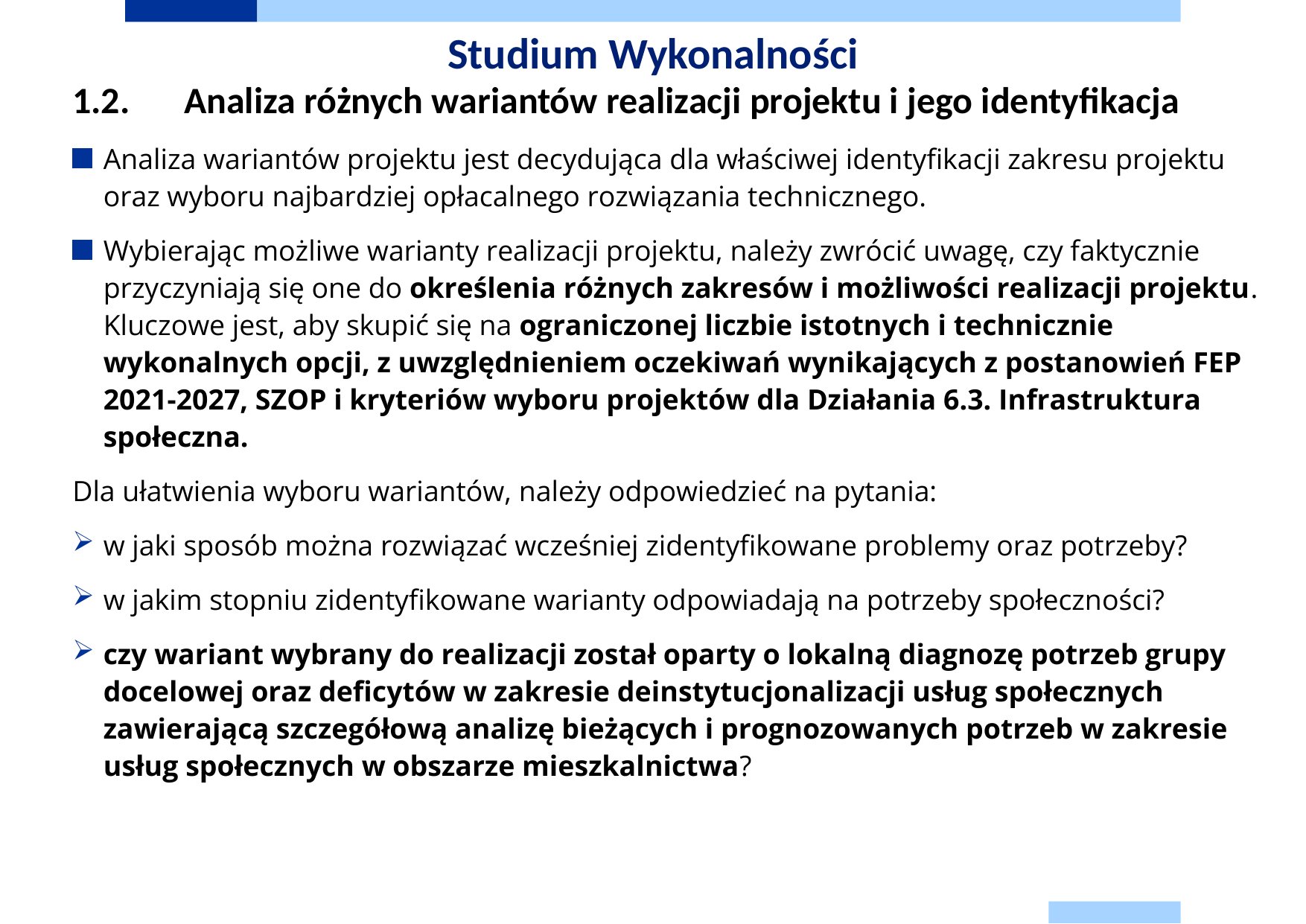

# Studium Wykonalności
1.2.	Analiza różnych wariantów realizacji projektu i jego identyfikacja
Analiza wariantów projektu jest decydująca dla właściwej identyfikacji zakresu projektu oraz wyboru najbardziej opłacalnego rozwiązania technicznego.
Wybierając możliwe warianty realizacji projektu, należy zwrócić uwagę, czy faktycznie przyczyniają się one do określenia różnych zakresów i możliwości realizacji projektu. Kluczowe jest, aby skupić się na ograniczonej liczbie istotnych i technicznie wykonalnych opcji, z uwzględnieniem oczekiwań wynikających z postanowień FEP 2021-2027, SZOP i kryteriów wyboru projektów dla Działania 6.3. Infrastruktura społeczna.
Dla ułatwienia wyboru wariantów, należy odpowiedzieć na pytania:
w jaki sposób można rozwiązać wcześniej zidentyfikowane problemy oraz potrzeby?
w jakim stopniu zidentyfikowane warianty odpowiadają na potrzeby społeczności?
czy wariant wybrany do realizacji został oparty o lokalną diagnozę potrzeb grupy docelowej oraz deficytów w zakresie deinstytucjonalizacji usług społecznych zawierającą szczegółową analizę bieżących i prognozowanych potrzeb w zakresie usług społecznych w obszarze mieszkalnictwa?